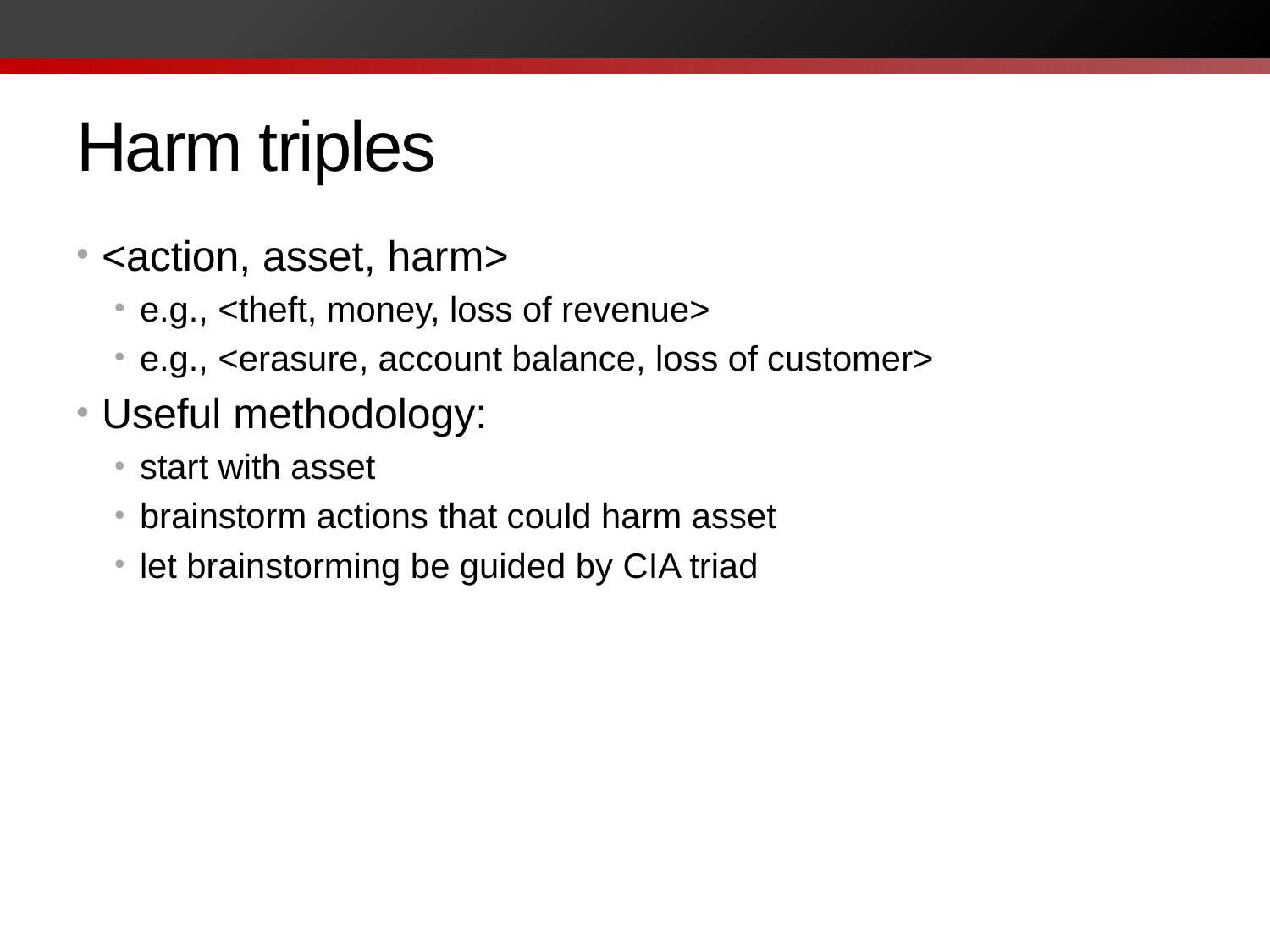

# Harm triples
<action, asset, harm>
e.g., <theft, money, loss of revenue>
e.g., <erasure, account balance, loss of customer>
Useful methodology:
start with asset
brainstorm actions that could harm asset
let brainstorming be guided by CIA triad